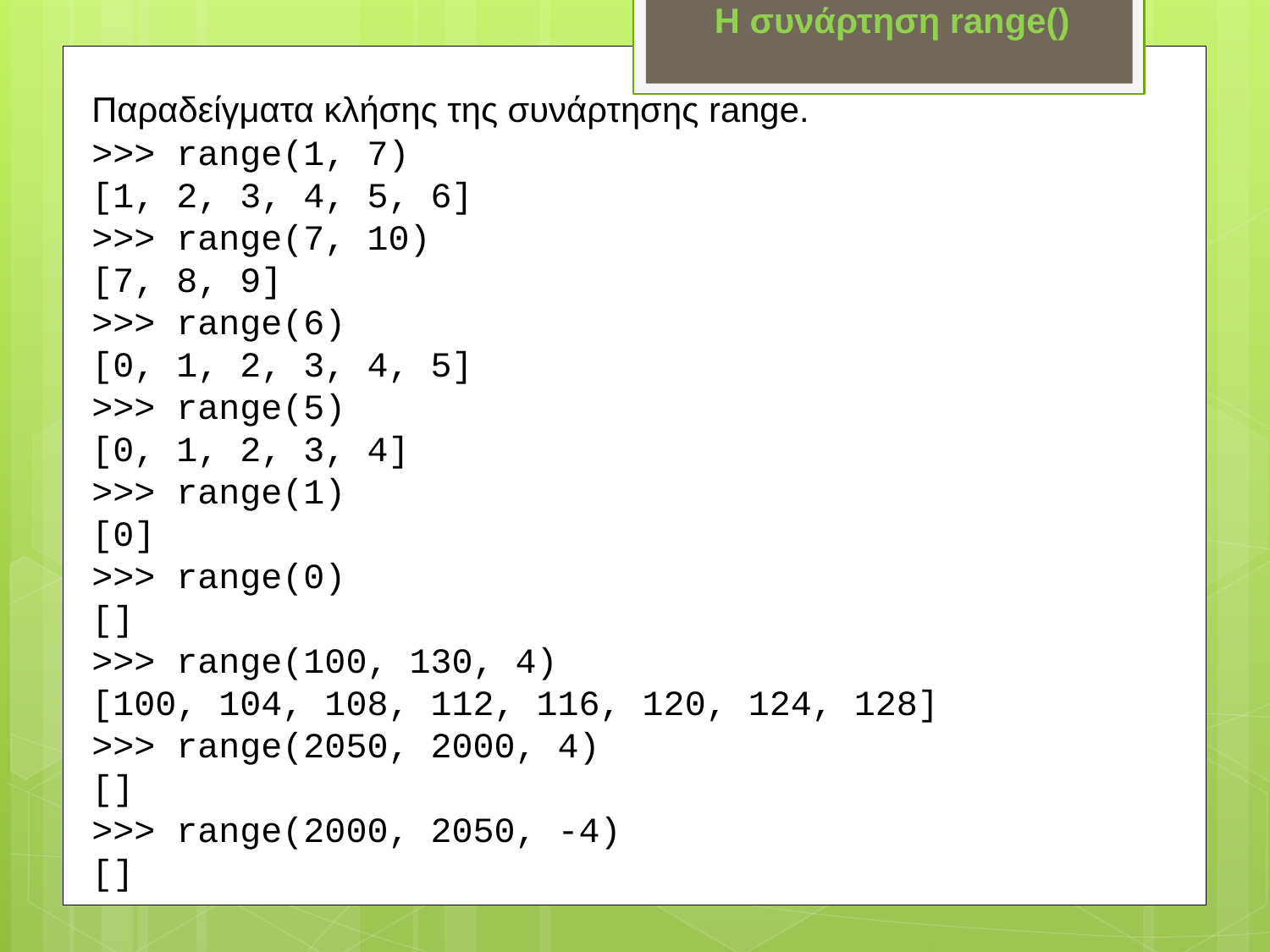

H συνάρτηση range()
Παραδείγματα κλήσης της συνάρτησης range.
>>> range(1, 7)
[1, 2, 3, 4, 5, 6]
>>> range(7, 10)
[7, 8, 9]
>>> range(6)
[0, 1, 2, 3, 4, 5]
>>> range(5)
[0, 1, 2, 3, 4]
>>> range(1)
[0]
>>> range(0)
[]
>>> range(100, 130, 4)
[100, 104, 108, 112, 116, 120, 124, 128]
>>> range(2050, 2000, 4)
[]
>>> range(2000, 2050, -4)
[]